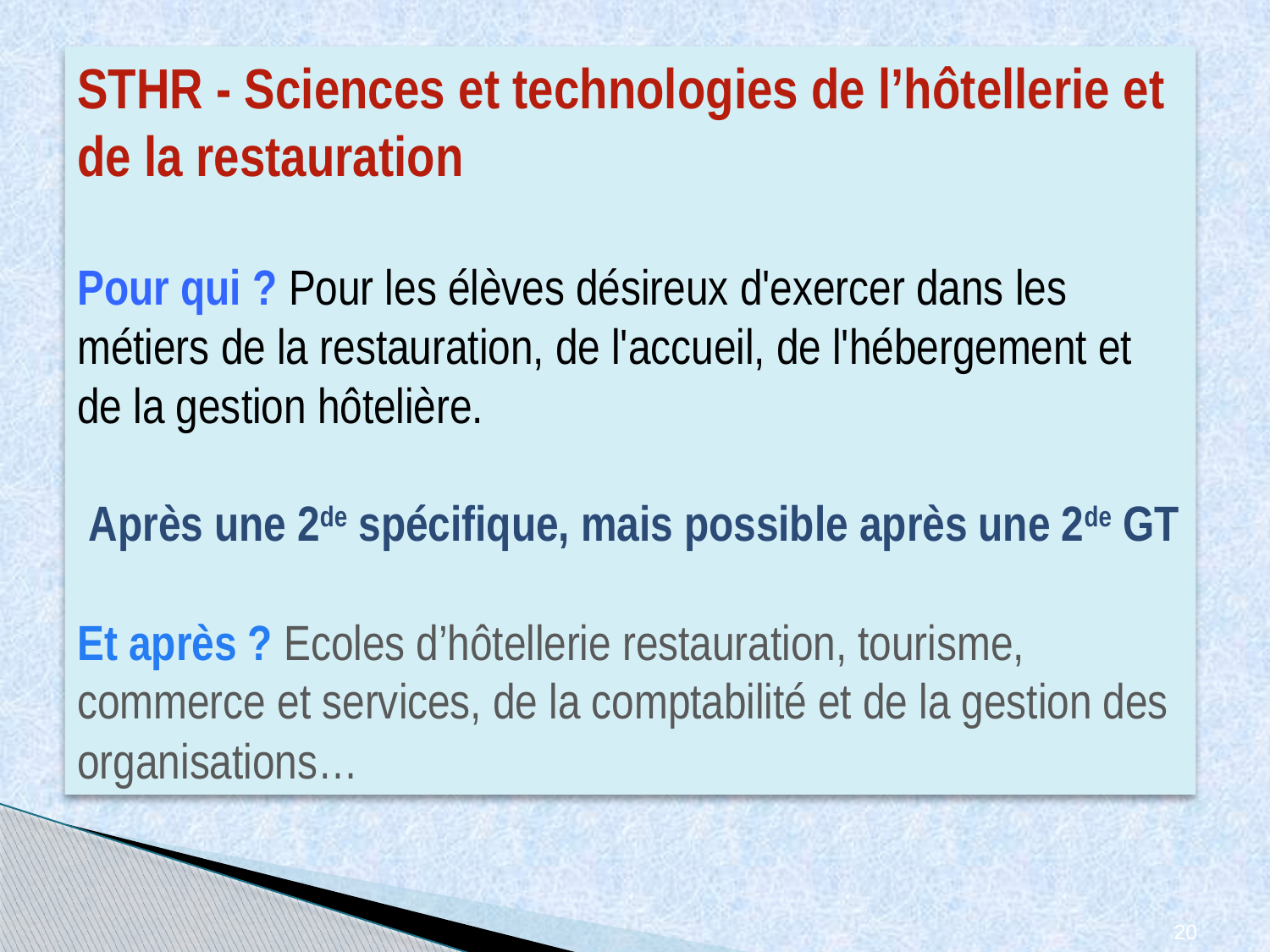

STHR - Sciences et technologies de l’hôtellerie et de la restauration

Pour qui ? Pour les élèves désireux d'exercer dans les métiers de la restauration, de l'accueil, de l'hébergement et de la gestion hôtelière.

 Après une 2de spécifique, mais possible après une 2de GT

Et après ? Ecoles d’hôtellerie restauration, tourisme, commerce et services, de la comptabilité et de la gestion des organisations…
20